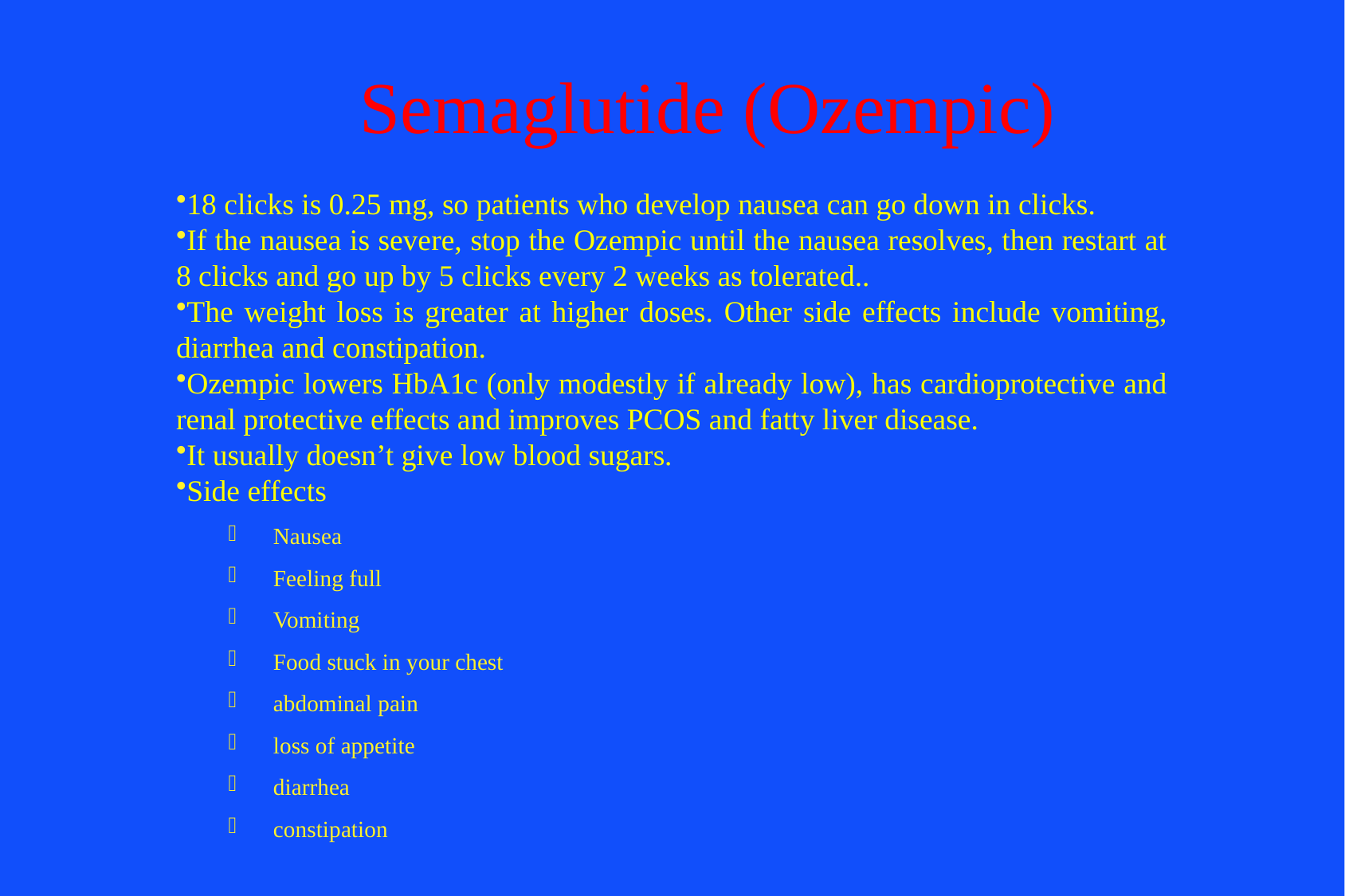

# Semaglutide (Ozempic)
18 clicks is 0.25 mg, so patients who develop nausea can go down in clicks.
If the nausea is severe, stop the Ozempic until the nausea resolves, then restart at 8 clicks and go up by 5 clicks every 2 weeks as tolerated..
The weight loss is greater at higher doses. Other side effects include vomiting, diarrhea and constipation.
Ozempic lowers HbA1c (only modestly if already low), has cardioprotective and renal protective effects and improves PCOS and fatty liver disease.
It usually doesn’t give low blood sugars.
Side effects
Nausea
Feeling full
Vomiting
Food stuck in your chest
abdominal pain
loss of appetite
diarrhea
constipation